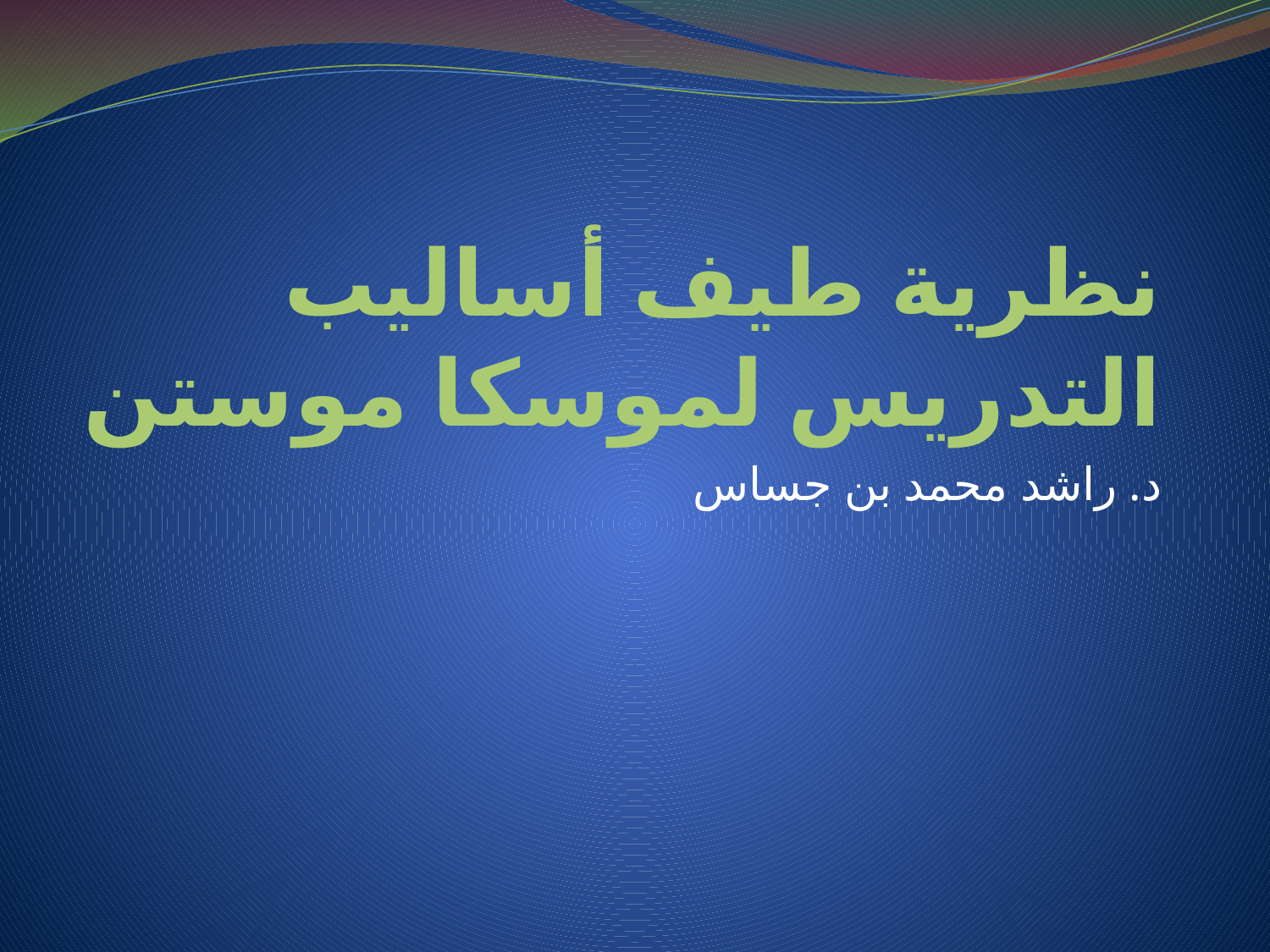

# نظرية طيف أساليب التدريس لموسكا موستن
د. راشد محمد بن جساس